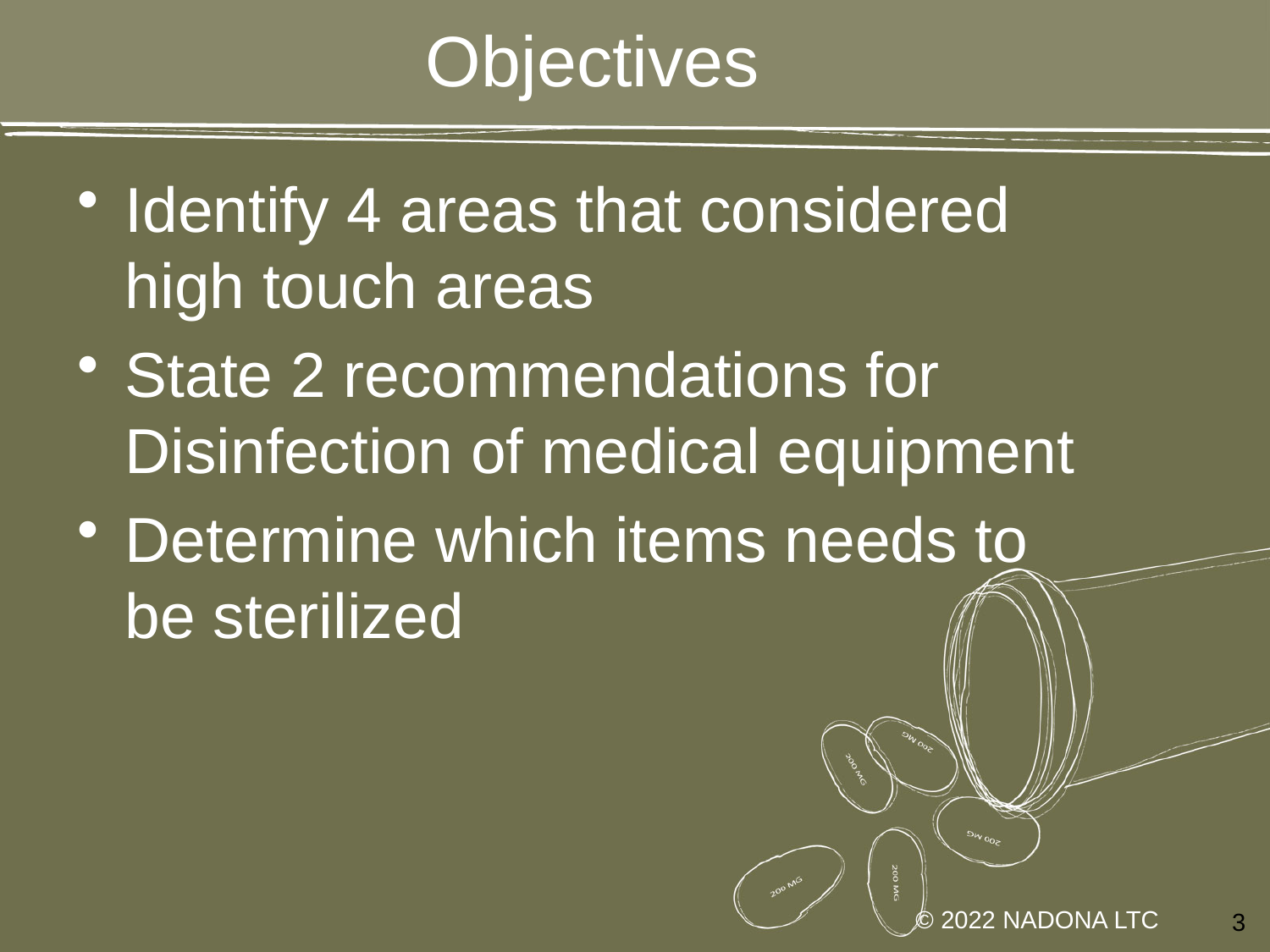

# Objectives
Identify 4 areas that considered high touch areas
State 2 recommendations for Disinfection of medical equipment
Determine which items needs to be sterilized

© 2022 NADONA LTC
3